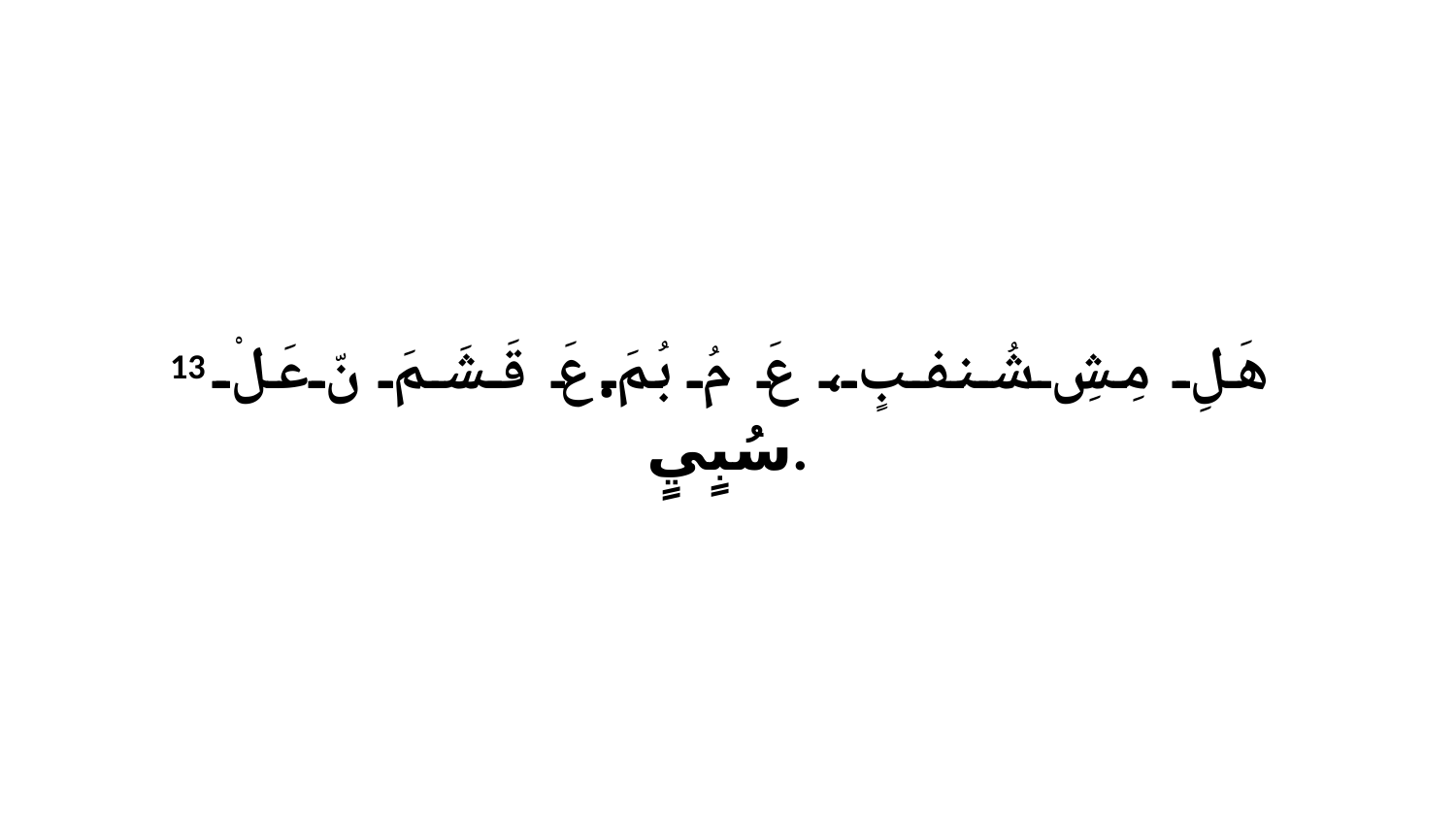

13 هَلِ مِشِ شُنفبٍ، عَ مُ بُمَ.عَ قَشَمَ نّ عَلْ سُبٍيٍ.